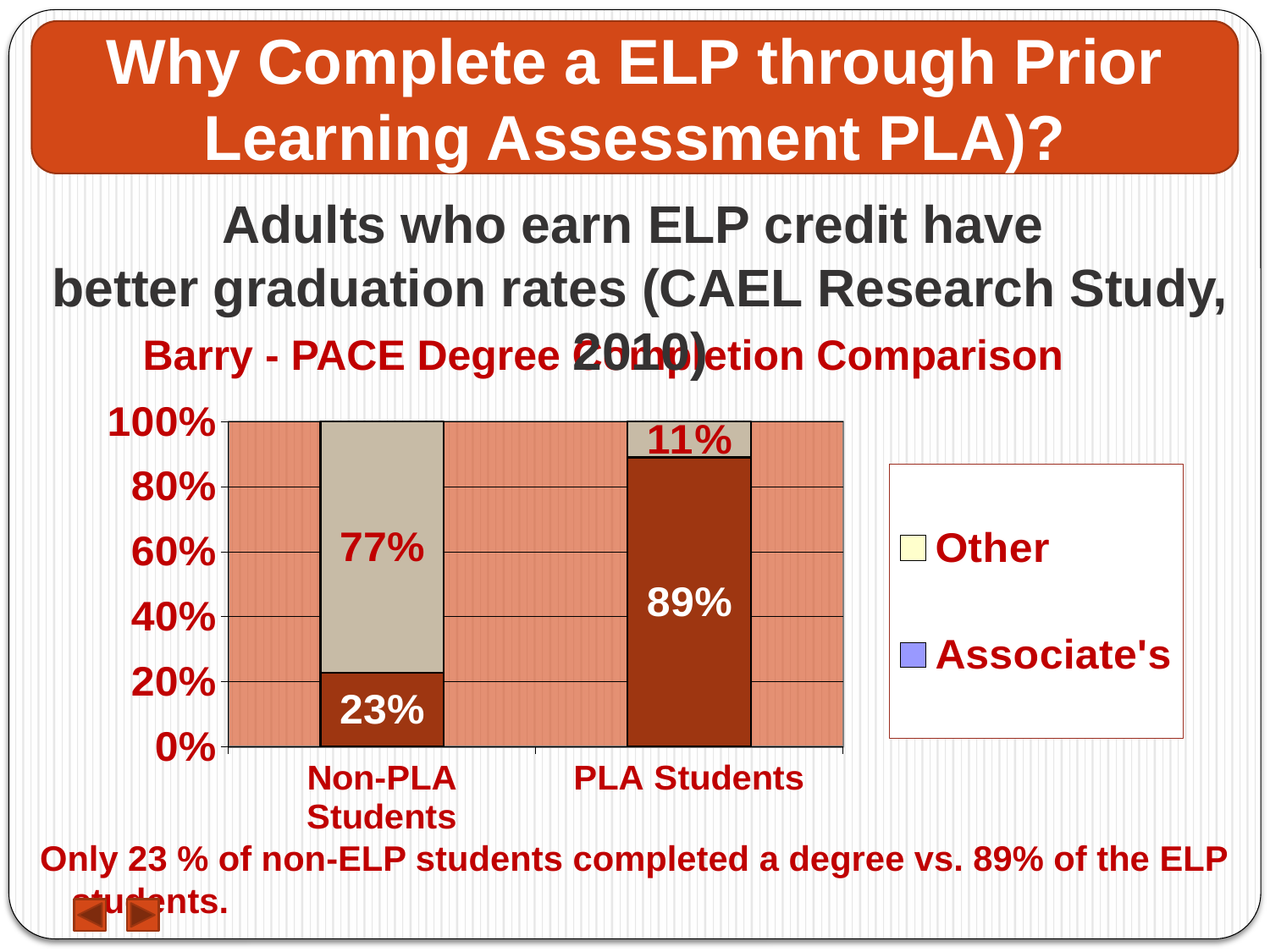

Why Complete a ELP through Prior Learning Assessment PLA)?
Adults who earn ELP credit have
better graduation rates (CAEL Research Study, 2010)
Barry - PACE Degree Completion Comparison

### Chart

| Category | Associate's | Bachelor's | Other | No Degree Earned |
|---|---|---|---|---|
| Non-PLA Students | 0.0 | 0.2275711159737401 | 0.0 | 0.7724288840262564 |
| PLA Students | 0.0 | 0.8899430740038052 | 0.0 | 0.11005692599620526 |
Only 23 % of non-ELP students completed a degree vs. 89% of the ELP students.